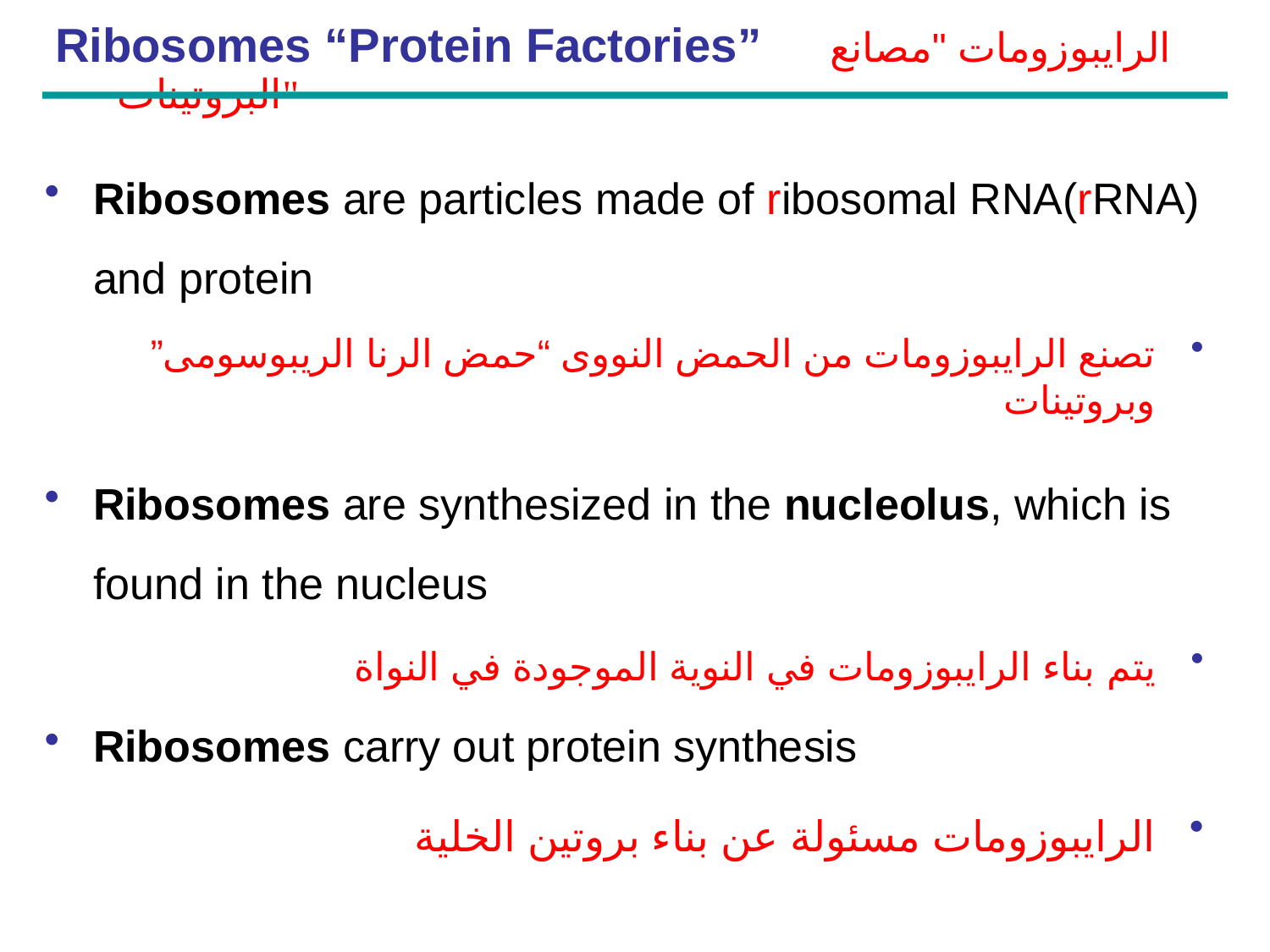

# Ribosomes “Protein Factories”     الرايبوزومات "مصانع البروتينات"

Ribosomes are particles made of ribosomal RNA(rRNA) and protein
تصنع الرايبوزومات من الحمض النووى “حمض الرنا الريبوسومى” وبروتينات
Ribosomes are synthesized in the nucleolus, which is found in the nucleus
يتم بناء الرايبوزومات في النوية الموجودة في النواة
Ribosomes carry out protein synthesis
الرايبوزومات مسئولة عن بناء بروتين الخلية